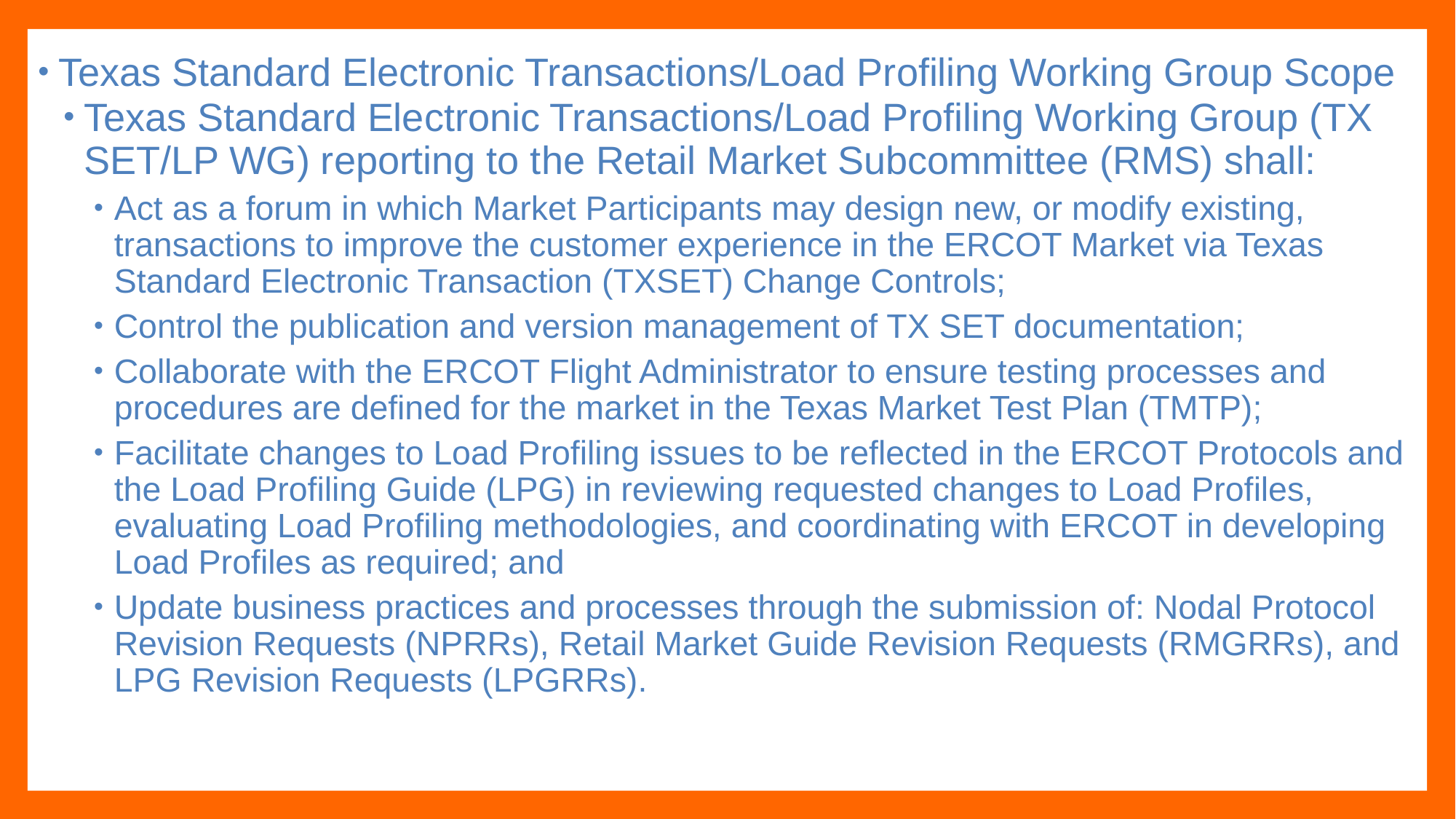

Texas Standard Electronic Transactions/Load Profiling Working Group Scope
Texas Standard Electronic Transactions/Load Profiling Working Group (TX SET/LP WG) reporting to the Retail Market Subcommittee (RMS) shall:
Act as a forum in which Market Participants may design new, or modify existing, transactions to improve the customer experience in the ERCOT Market via Texas Standard Electronic Transaction (TXSET) Change Controls;
Control the publication and version management of TX SET documentation;
Collaborate with the ERCOT Flight Administrator to ensure testing processes and procedures are defined for the market in the Texas Market Test Plan (TMTP);
Facilitate changes to Load Profiling issues to be reflected in the ERCOT Protocols and the Load Profiling Guide (LPG) in reviewing requested changes to Load Profiles, evaluating Load Profiling methodologies, and coordinating with ERCOT in developing Load Profiles as required; and
Update business practices and processes through the submission of: Nodal Protocol Revision Requests (NPRRs), Retail Market Guide Revision Requests (RMGRRs), and LPG Revision Requests (LPGRRs).